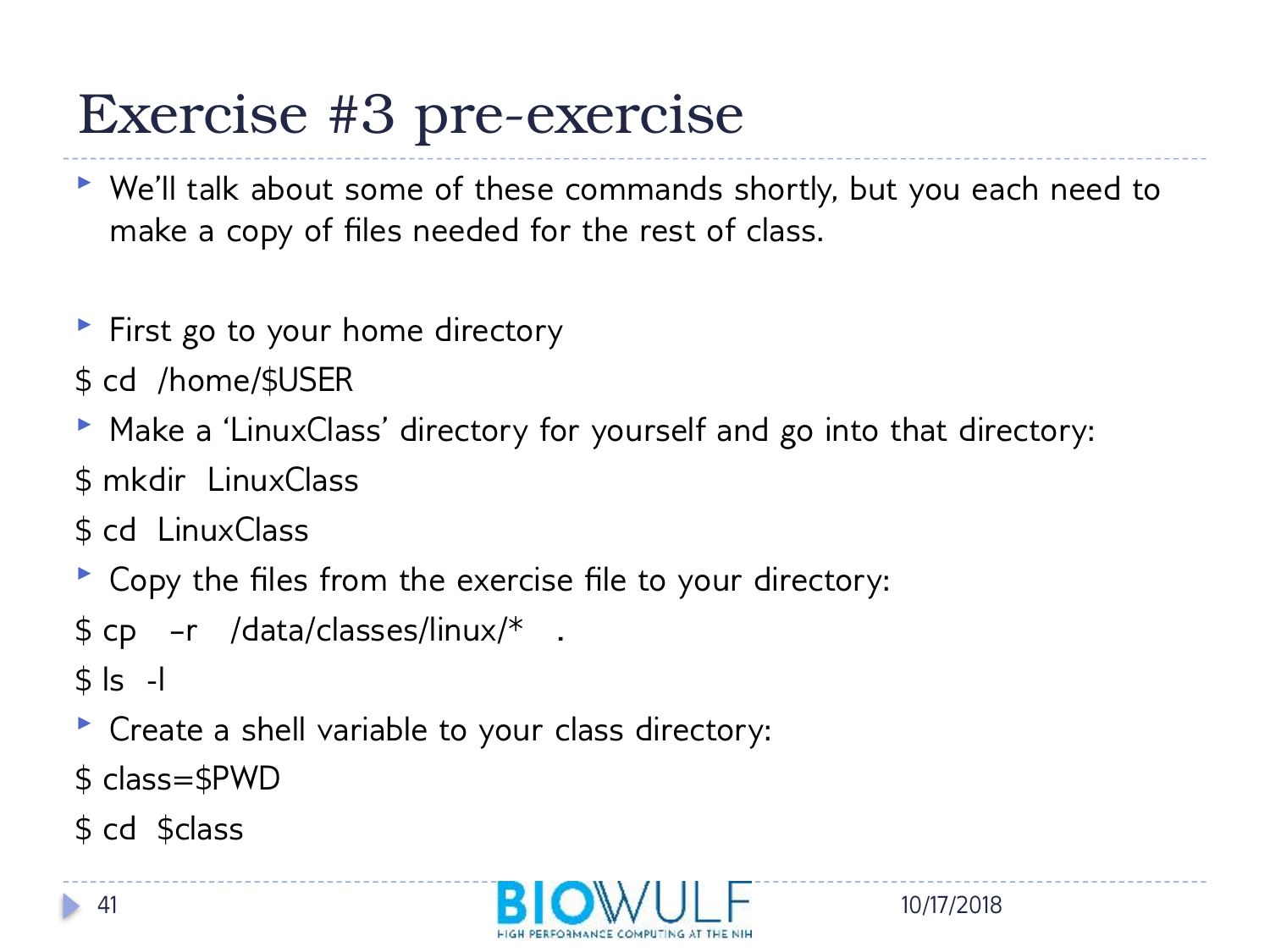

# Exercise #3 pre-exercise
We’ll talk about some of these commands shortly, but you each need to make a copy of files needed for the rest of class.

First go to your home directory
$ cd  /home/$USER
Make a ‘LinuxClass’ directory for yourself and go into that directory:
$ mkdir  LinuxClass
$ cd  LinuxClass
Copy the files from the exercise file to your directory:
$ cp   –r   /data/classes/linux/*   .
$ ls  -l
Create a shell variable to your class directory:
$ class=$PWD
$ cd  $class

41
10/17/2018